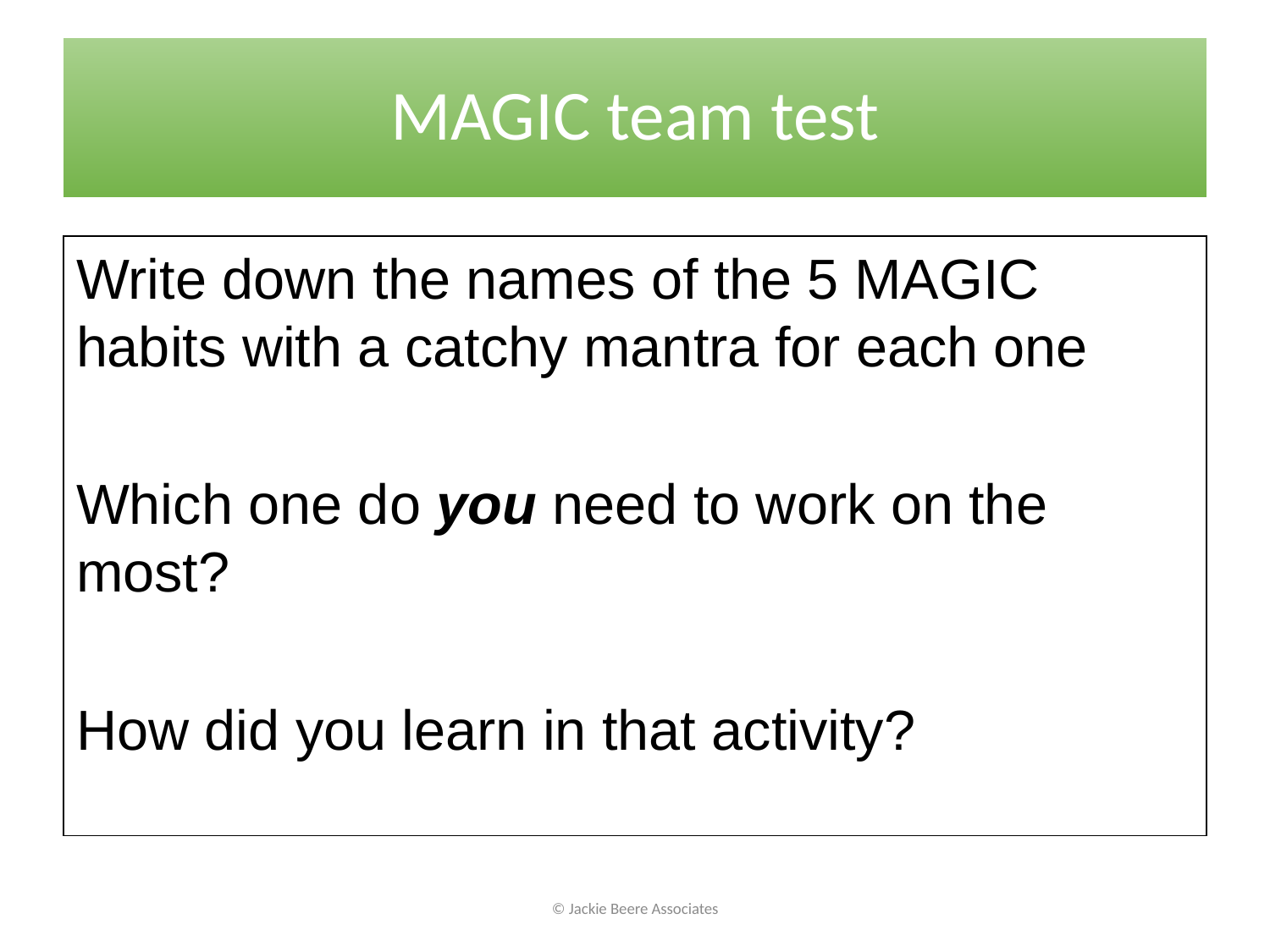

# MAGIC team test
Write down the names of the 5 MAGIC habits with a catchy mantra for each one

Which one do you need to work on the most?

How did you learn in that activity?
© Jackie Beere Associates